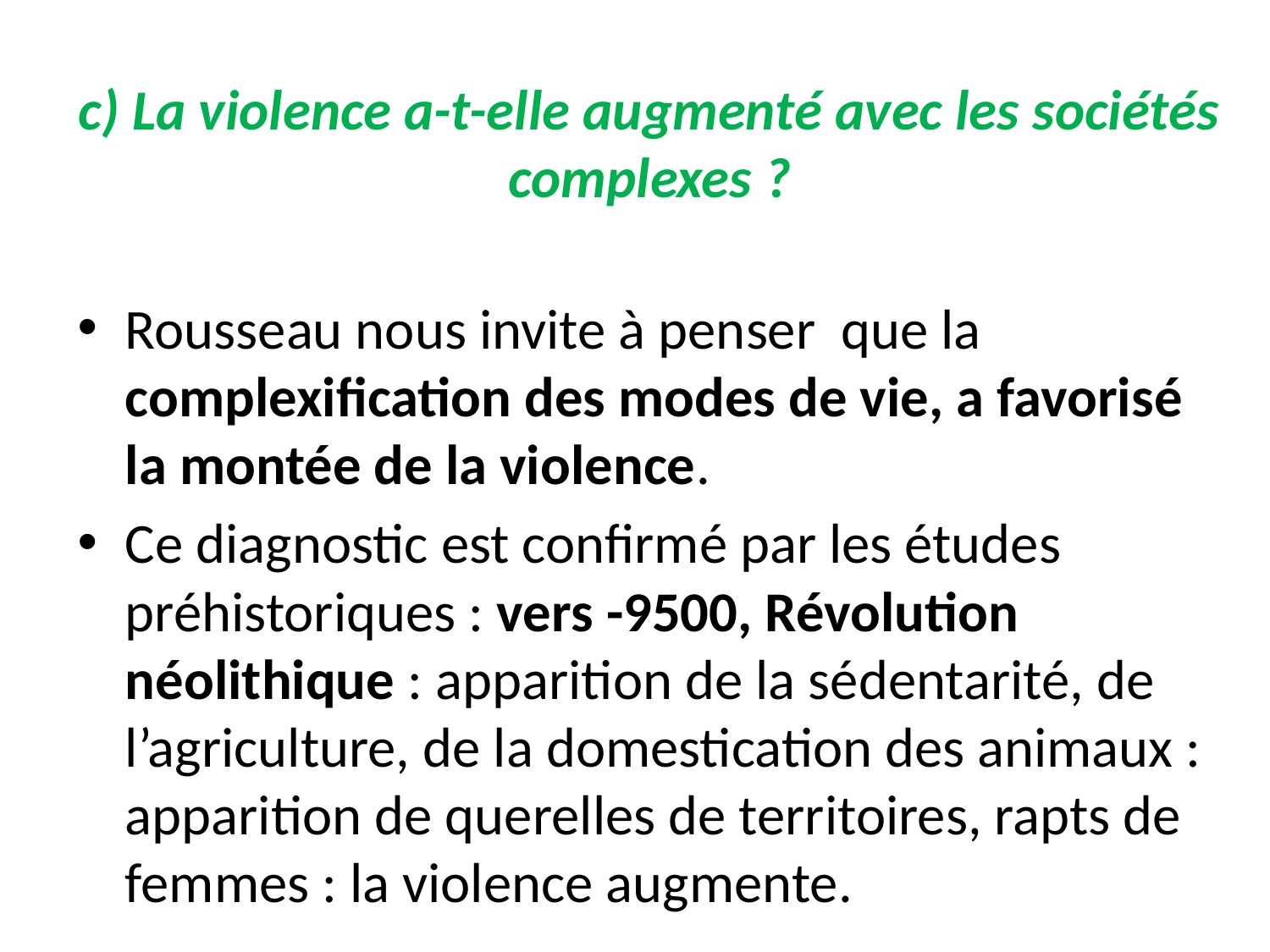

# c) La violence a-t-elle augmenté avec les sociétés complexes ?
Rousseau nous invite à penser  que la complexification des modes de vie, a favorisé la montée de la violence.
Ce diagnostic est confirmé par les études préhistoriques : vers -9500, Révolution néolithique : apparition de la sédentarité, de l’agriculture, de la domestication des animaux : apparition de querelles de territoires, rapts de femmes : la violence augmente.